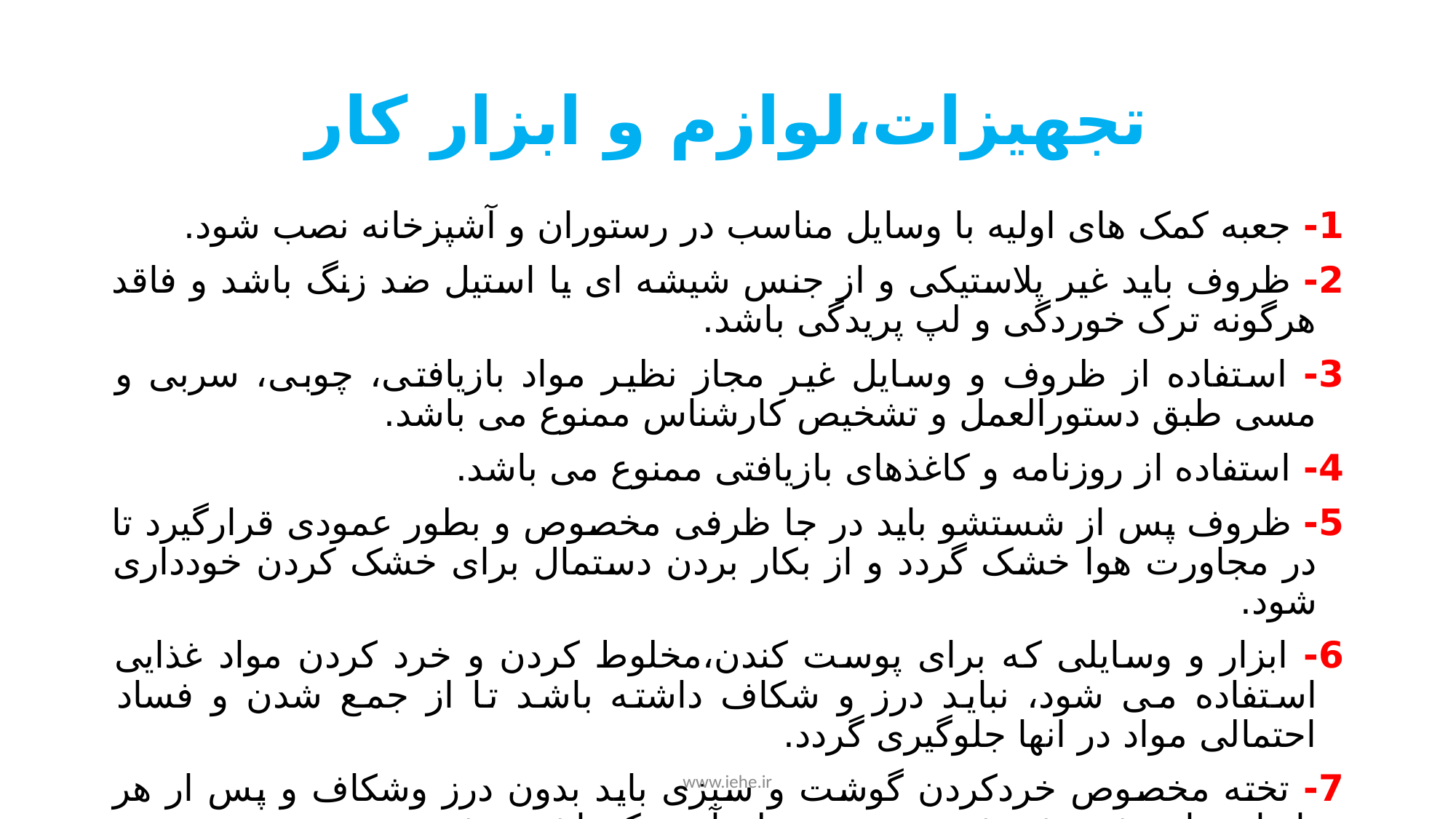

# تجهیزات،لوازم و ابزار کار
1- جعبه کمک های اولیه با وسایل مناسب در رستوران و آشپزخانه نصب شود.
2- ظروف باید غیر پلاستیکی و از جنس شیشه ای یا استیل ضد زنگ باشد و فاقد هرگونه ترک خوردگی و لپ پریدگی باشد.
3- استفاده از ظروف و وسایل غیر مجاز نظیر مواد بازیافتی، چوبی، سربی و مسی طبق دستورالعمل و تشخیص کارشناس ممنوع می باشد.
4- استفاده از روزنامه و کاغذهای بازیافتی ممنوع می باشد.
5- ظروف پس از شستشو باید در جا ظرفی مخصوص و بطور عمودی قرارگیرد تا در مجاورت هوا خشک گردد و از بکار بردن دستمال برای خشک کردن خودداری شود.
6- ابزار و وسایلی که برای پوست کندن،مخلوط کردن و خرد کردن مواد غذایی استفاده می شود، نباید درز و شکاف داشته باشد تا از جمع شدن و فساد احتمالی مواد در انها جلوگیری گردد.
7- تخته مخصوص خردکردن گوشت و سبزی باید بدون درز وشکاف و پس ار هر بار استفاده شستشو شده و روی سطح آن نمک پاشیده شود.
www.iehe.ir